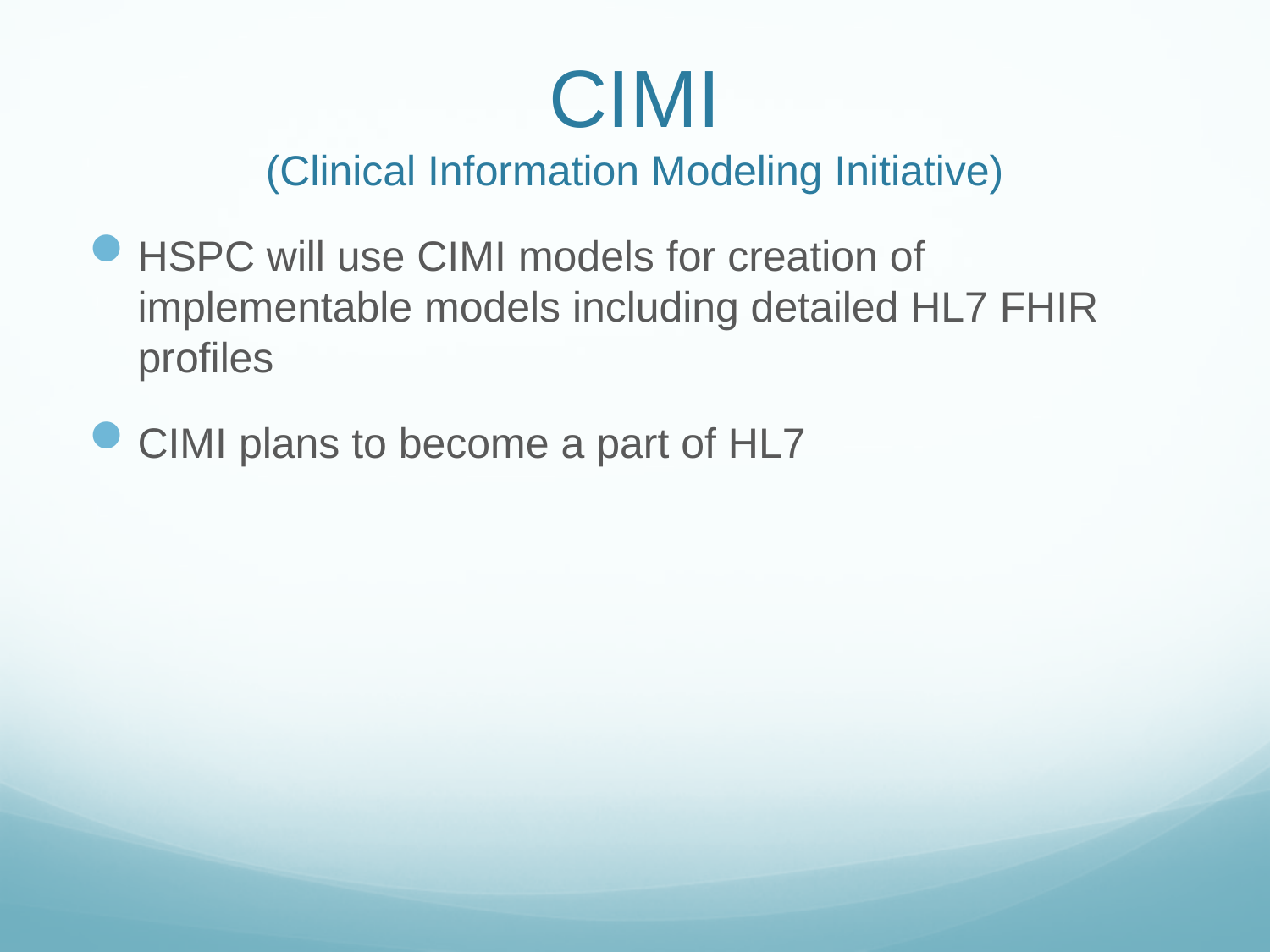

# CIMI (Clinical Information Modeling Initiative)
HSPC will use CIMI models for creation of implementable models including detailed HL7 FHIR profiles
CIMI plans to become a part of HL7